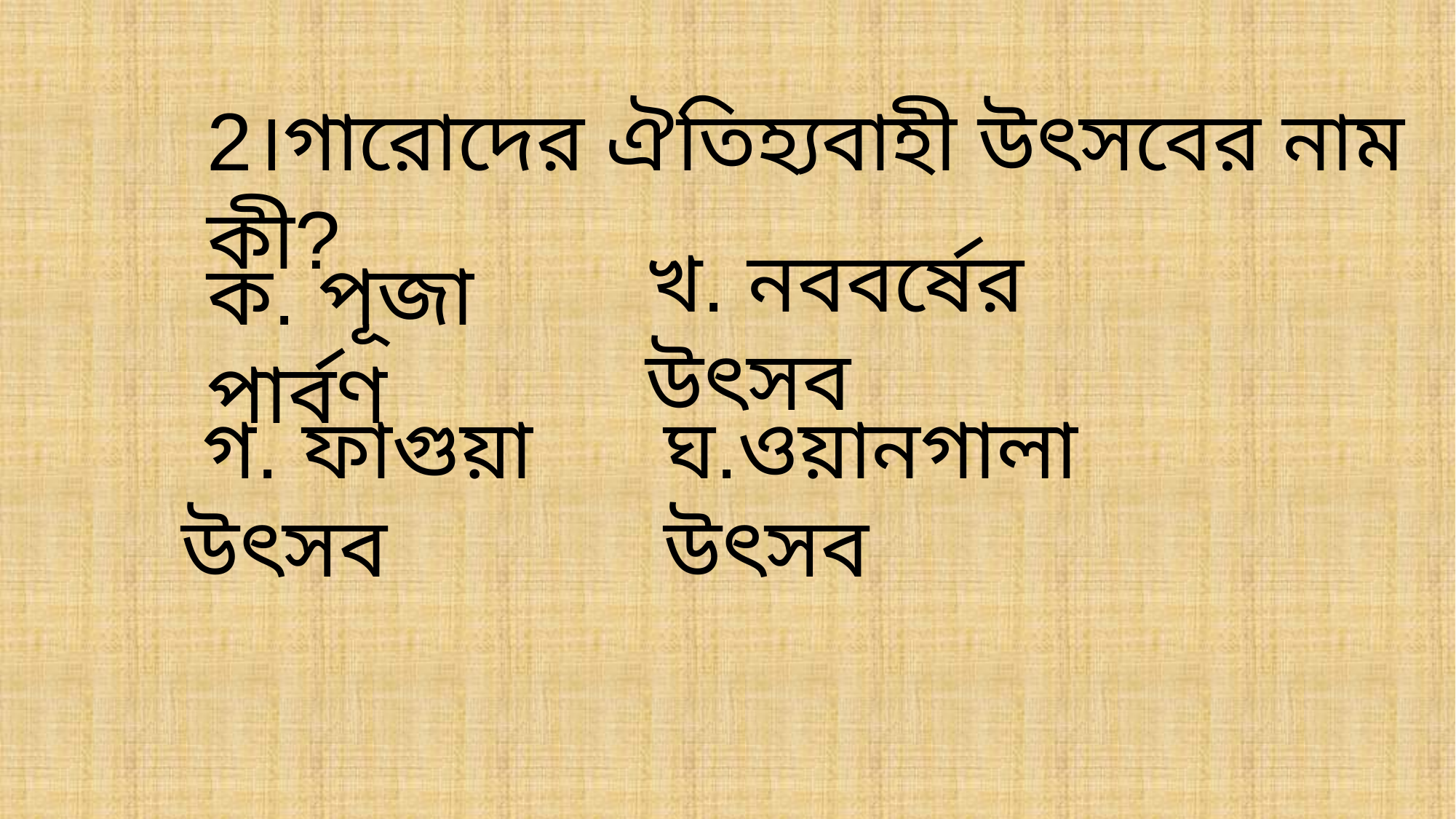

2।গারোদের ঐতিহ্যবাহী উৎসবের নাম কী?
খ. নববর্ষের উৎসব
ক. পূজা পার্বণ
 গ. ফাগুয়া উৎসব
ঘ.ওয়ানগালা উৎসব